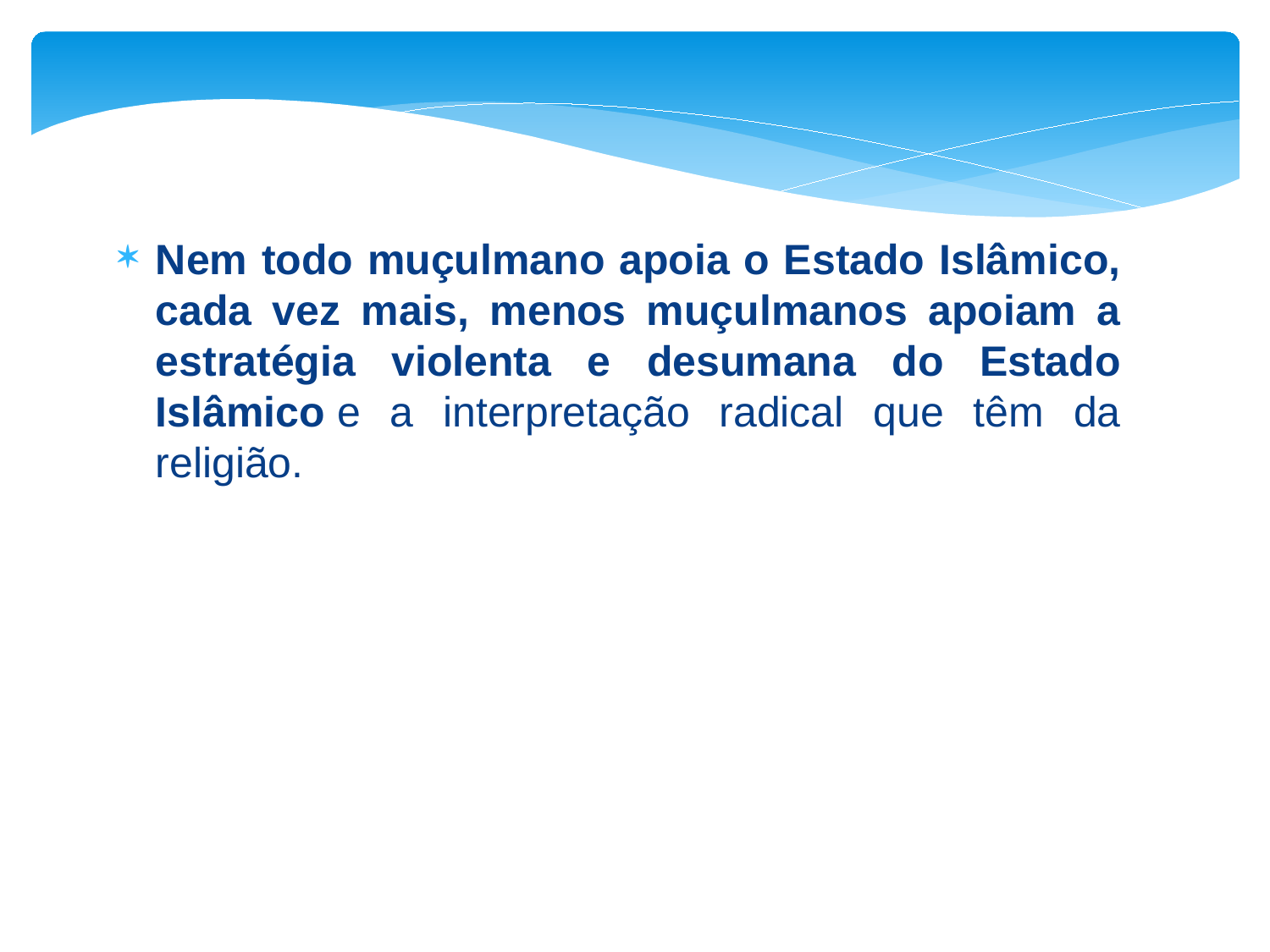

Nem todo muçulmano apoia o Estado Islâmico, cada vez mais, menos muçulmanos apoiam a estratégia violenta e desumana do Estado Islâmico e a interpretação radical que têm da religião.